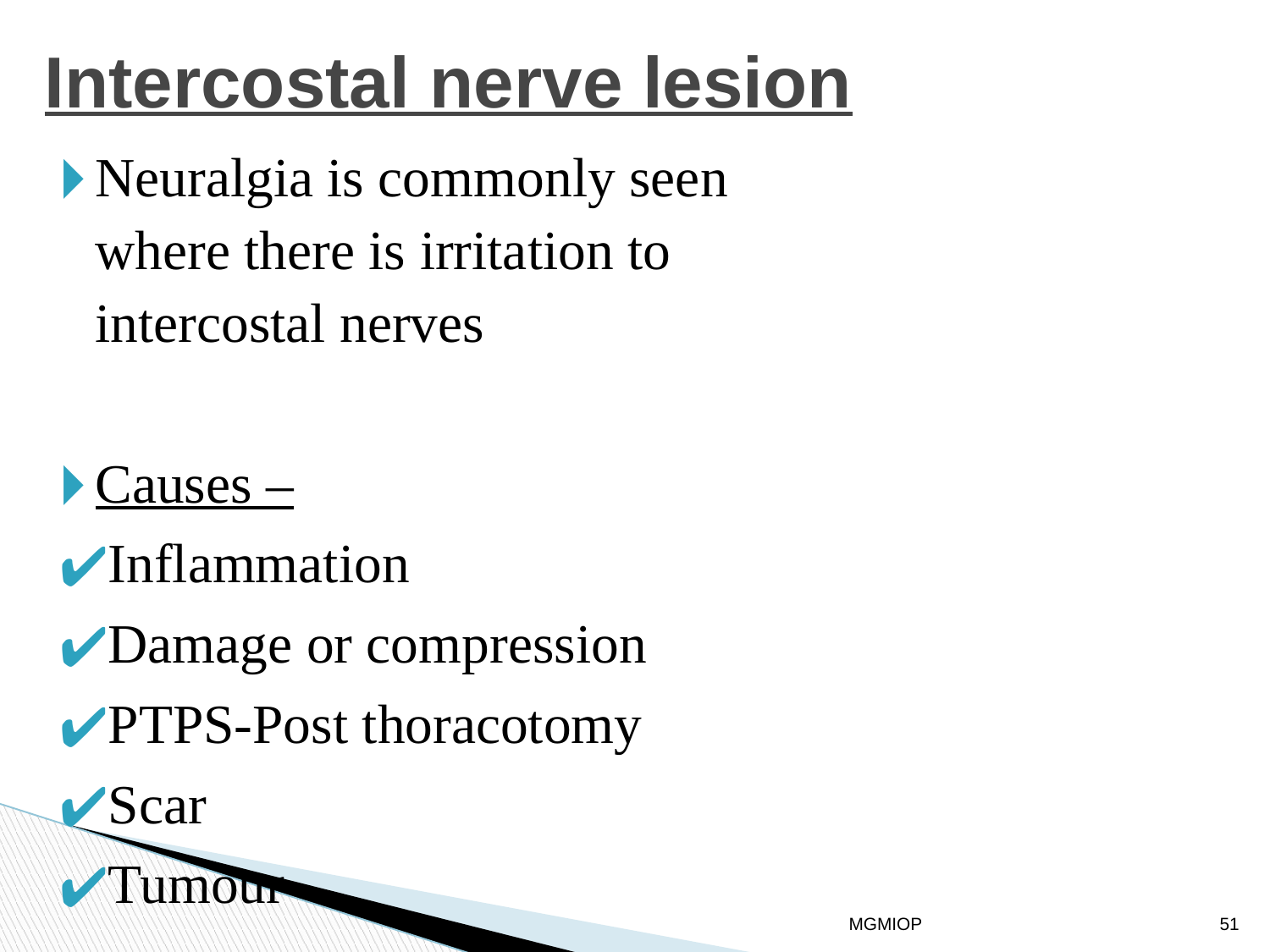

# Intercostal nerve lesion
Neuralgia is commonly seen where there is irritation to intercostal nerves

Causes –
Inflammation
Damage or compression
PTPS-Post thoracotomy
Scar
Tumour

MGMIOP
51